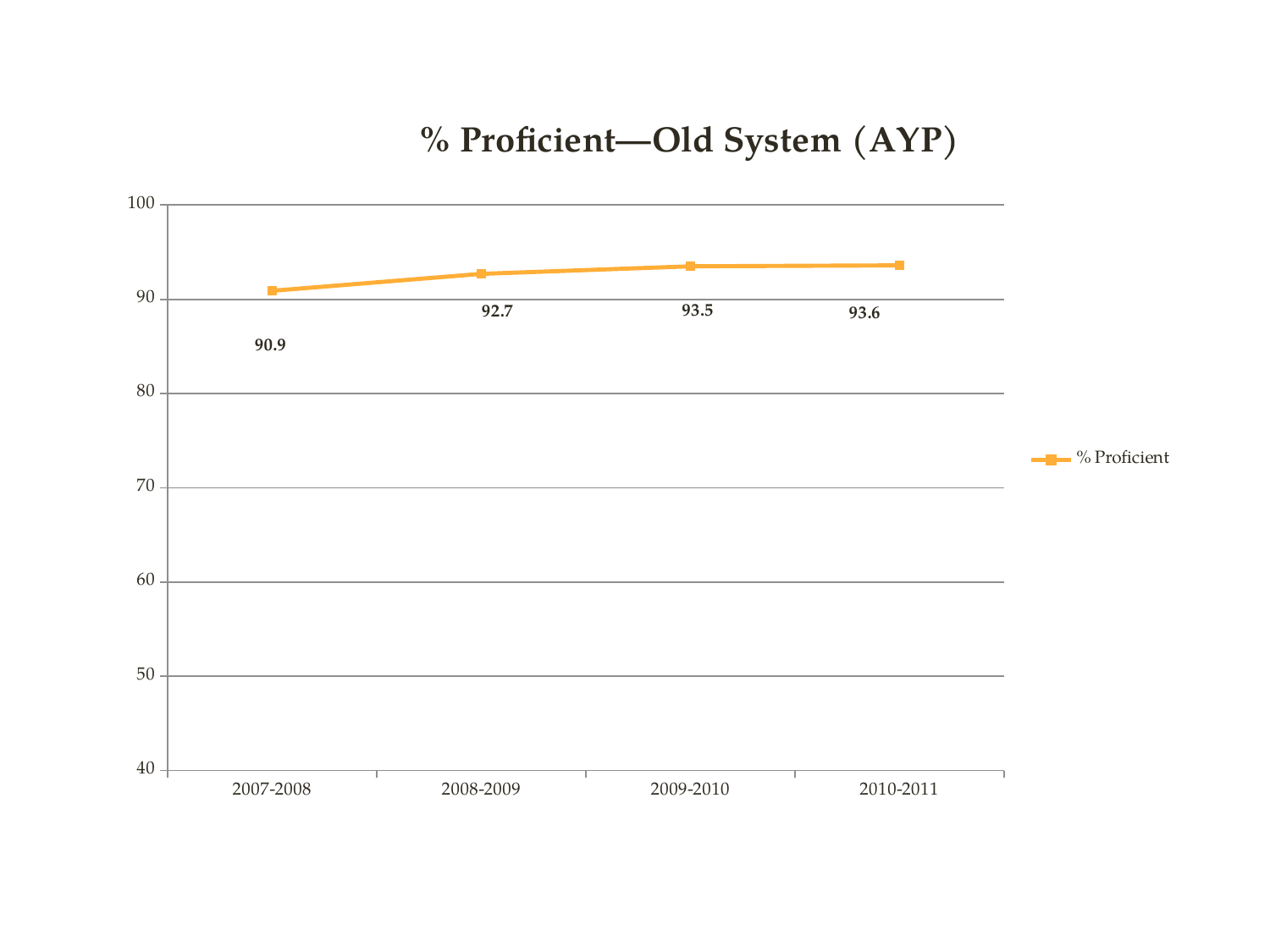

### Chart: % Proficient—Old System (AYP)

| Category | % Proficient |
|---|---|
| 2007-2008 | 90.9 |
| 2008-2009 | 92.7 |
| 2009-2010 | 93.5 |
| 2010-2011 | 93.6 |
19